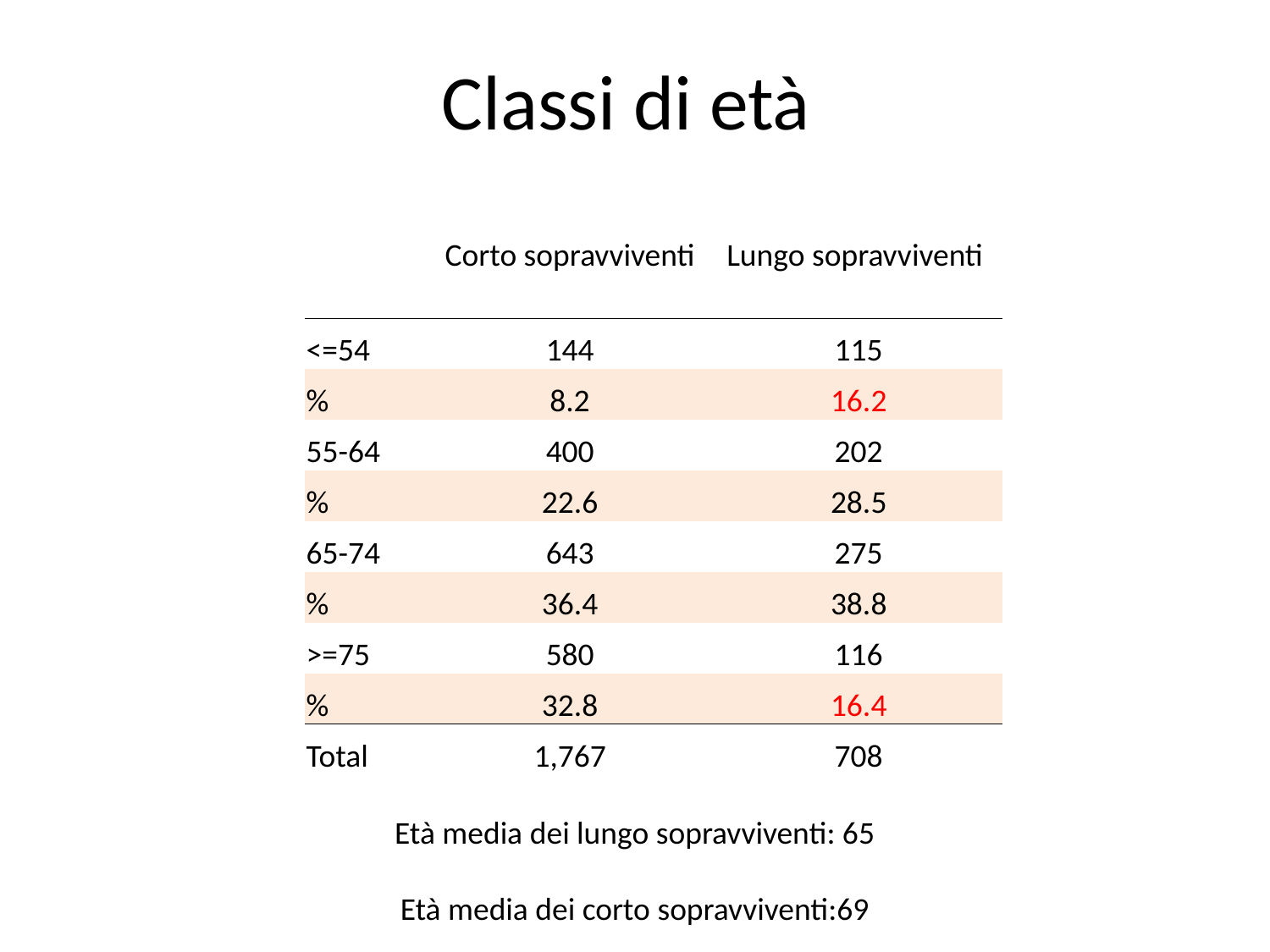

Classi di età
|  | Corto sopravviventi | Lungo sopravviventi |
| --- | --- | --- |
| <=54 | 144 | 115 |
| % | 8.2 | 16.2 |
| 55-64 | 400 | 202 |
| % | 22.6 | 28.5 |
| 65-74 | 643 | 275 |
| % | 36.4 | 38.8 |
| >=75 | 580 | 116 |
| % | 32.8 | 16.4 |
| Total | 1,767 | 708 |
Età media dei lungo sopravviventi: 65

Età media dei corto sopravviventi:69